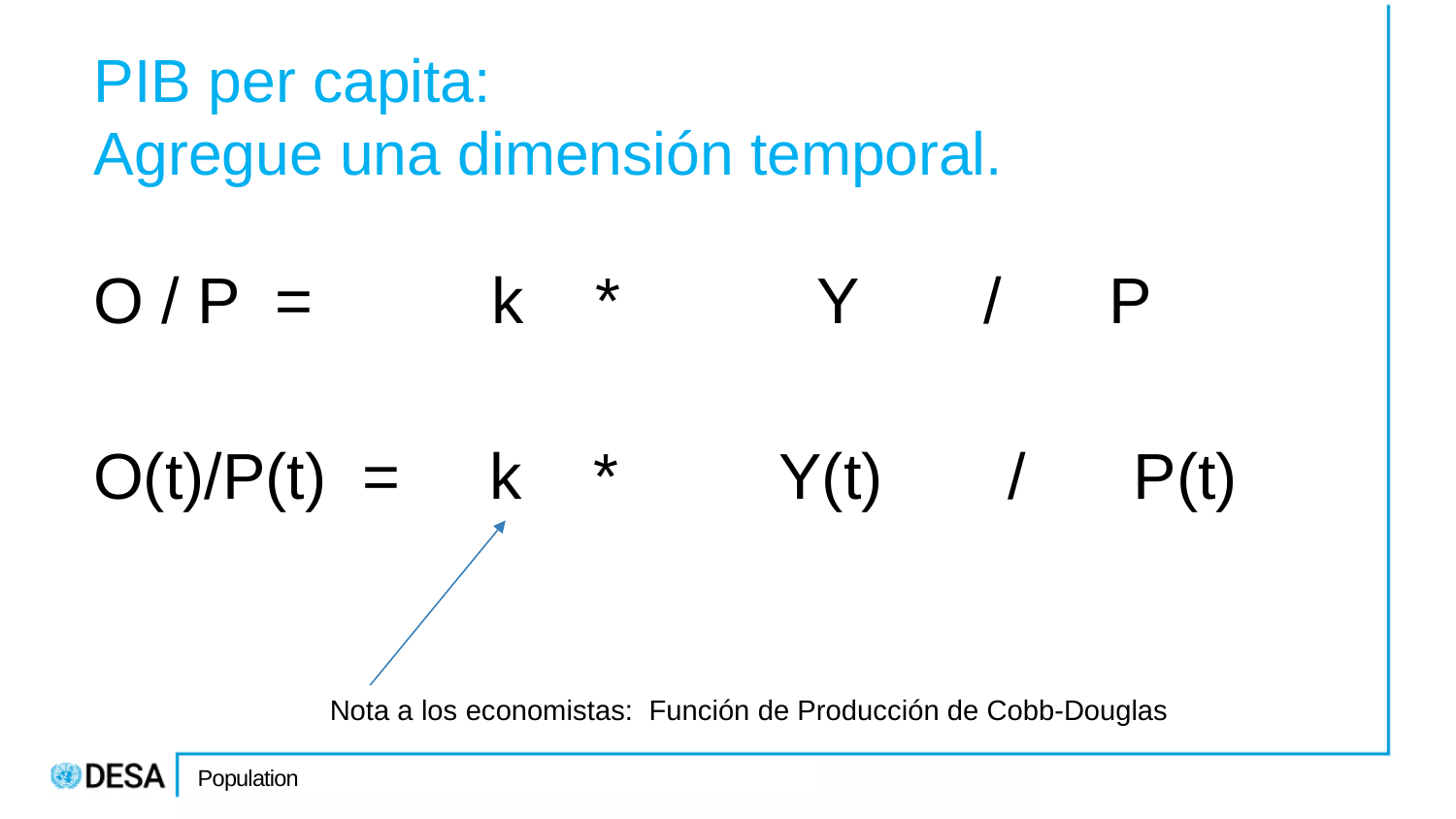

# PIB per capita: Agregue una dimensión temporal.
O / P  =          k    *           Y       /      P
O(t)/P(t)  =     k    *         Y(t)       /      P(t)
Nota a los economistas:  Función de Producción de Cobb-Douglas